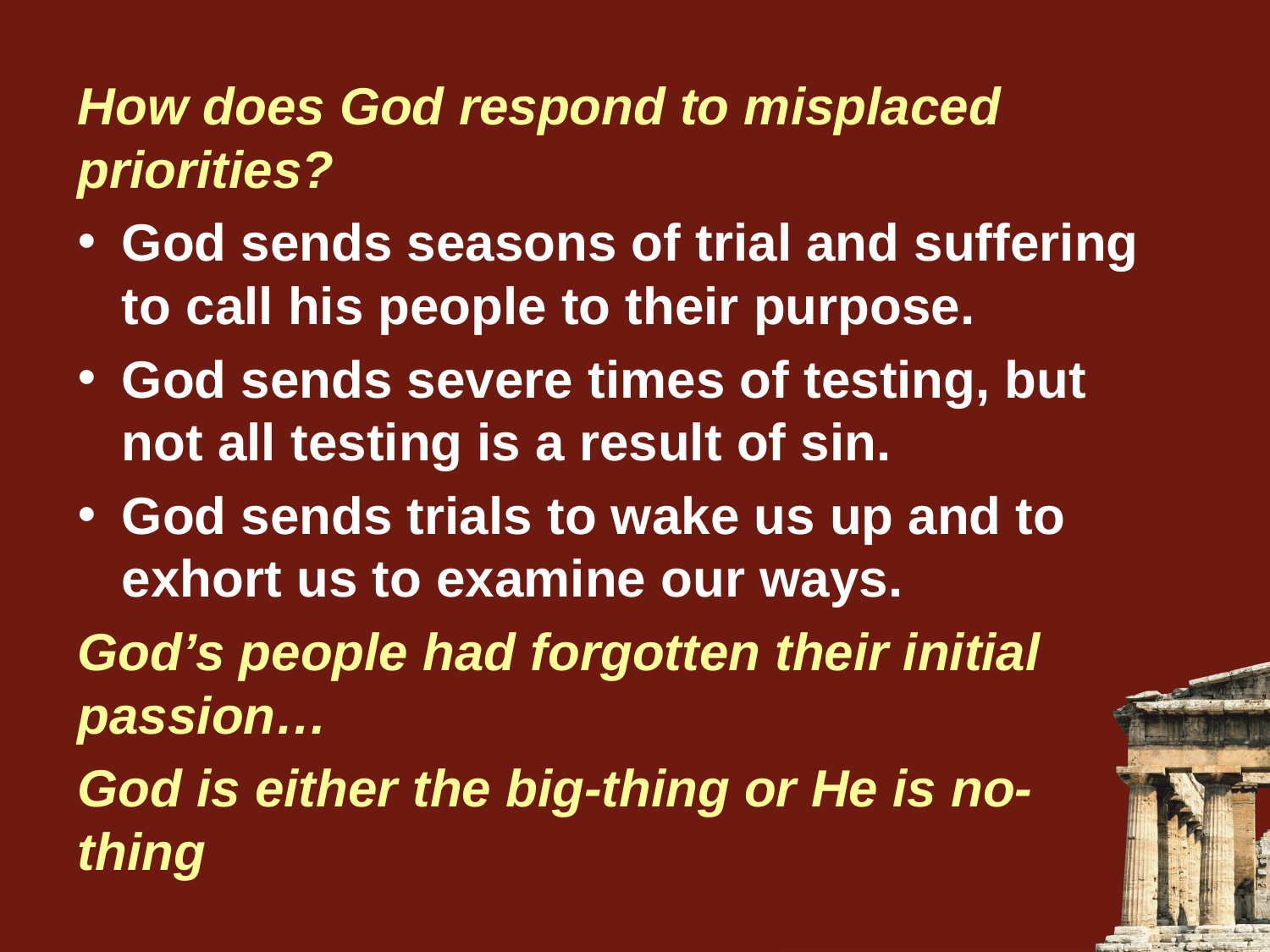

How does God respond to misplaced priorities?
God sends seasons of trial and suffering to call his people to their purpose.
God sends severe times of testing, but not all testing is a result of sin.
God sends trials to wake us up and to exhort us to examine our ways.
God’s people had forgotten their initial passion…
God is either the big-thing or He is no-thing